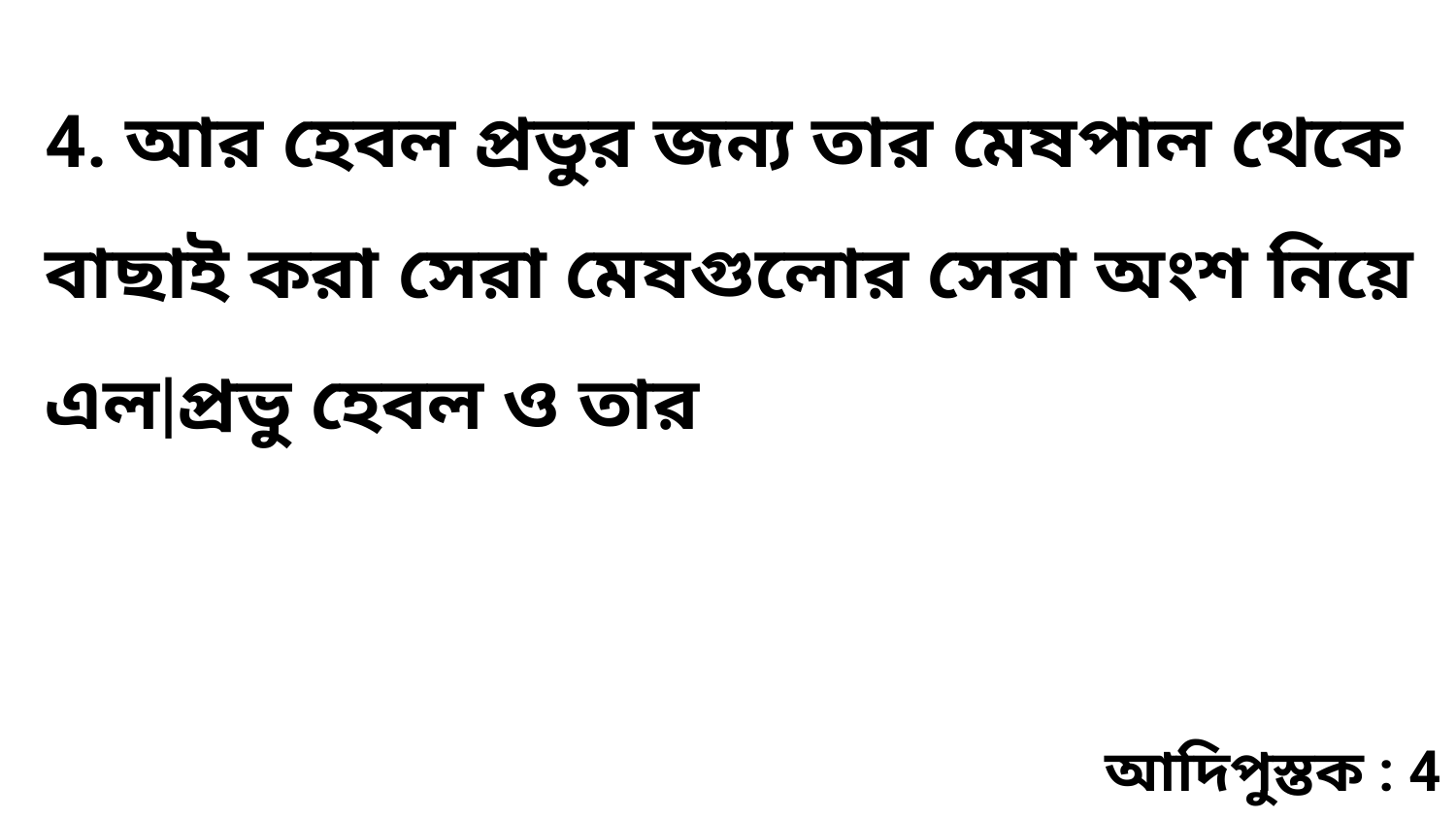

4. আর হেবল প্রভুর জন্য তার মেষপাল থেকে বাছাই করা সেরা মেষগুলোর সেরা অংশ নিয়ে এল|প্রভু হেবল ও তার
আদিপুস্তক : 4